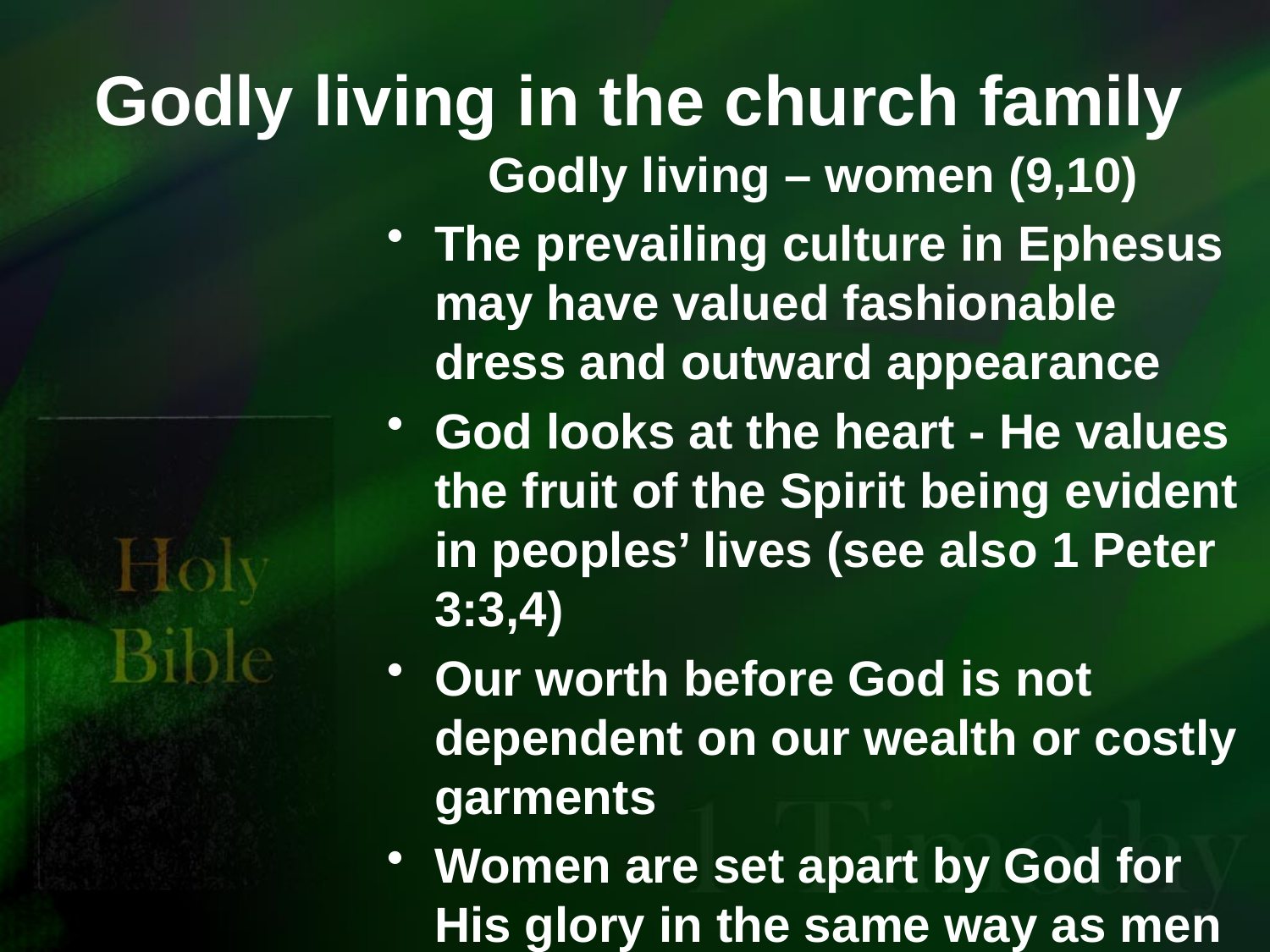

# Godly living in the church family
Godly living – women (9,10)
The prevailing culture in Ephesus may have valued fashionable dress and outward appearance
God looks at the heart - He values the fruit of the Spirit being evident in peoples’ lives (see also 1 Peter 3:3,4)
Our worth before God is not dependent on our wealth or costly garments
Women are set apart by God for His glory in the same way as men